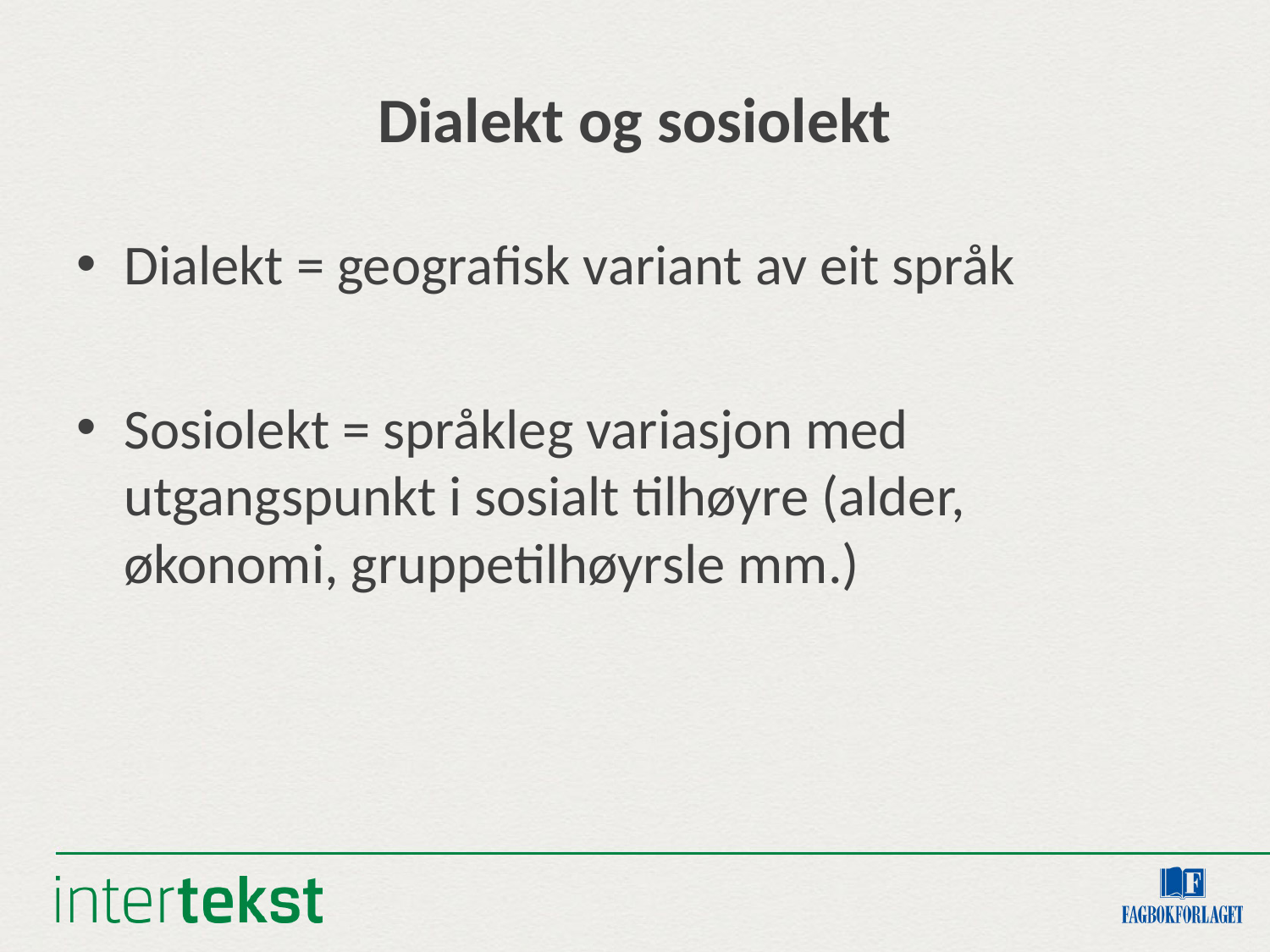

# Dialekt og sosiolekt
Dialekt = geografisk variant av eit språk

Sosiolekt = språkleg variasjon med utgangspunkt i sosialt tilhøyre (alder, økonomi, gruppetilhøyrsle mm.)